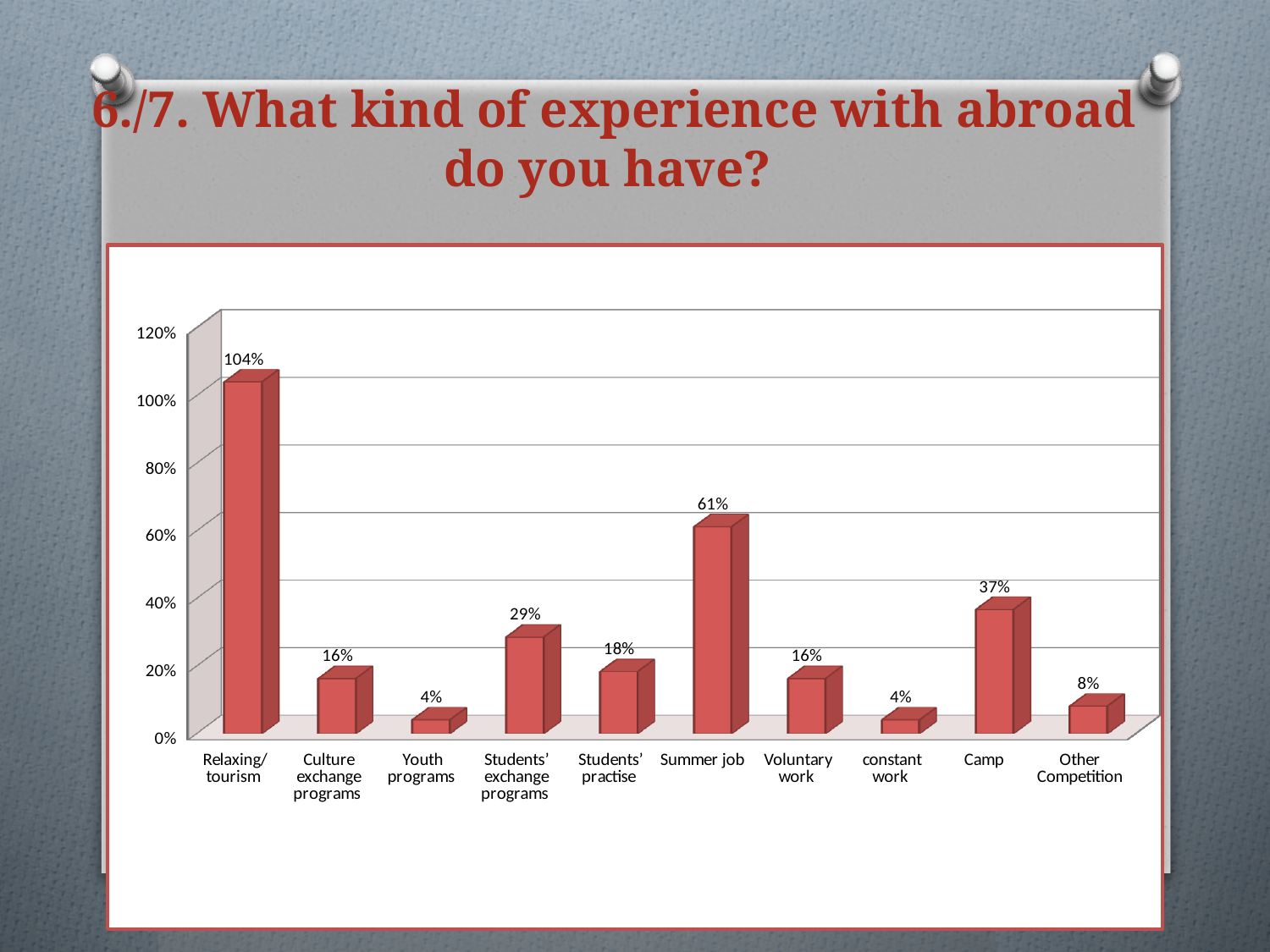

# 6./7. What kind of experience with abroad do you have?

[unsupported chart]